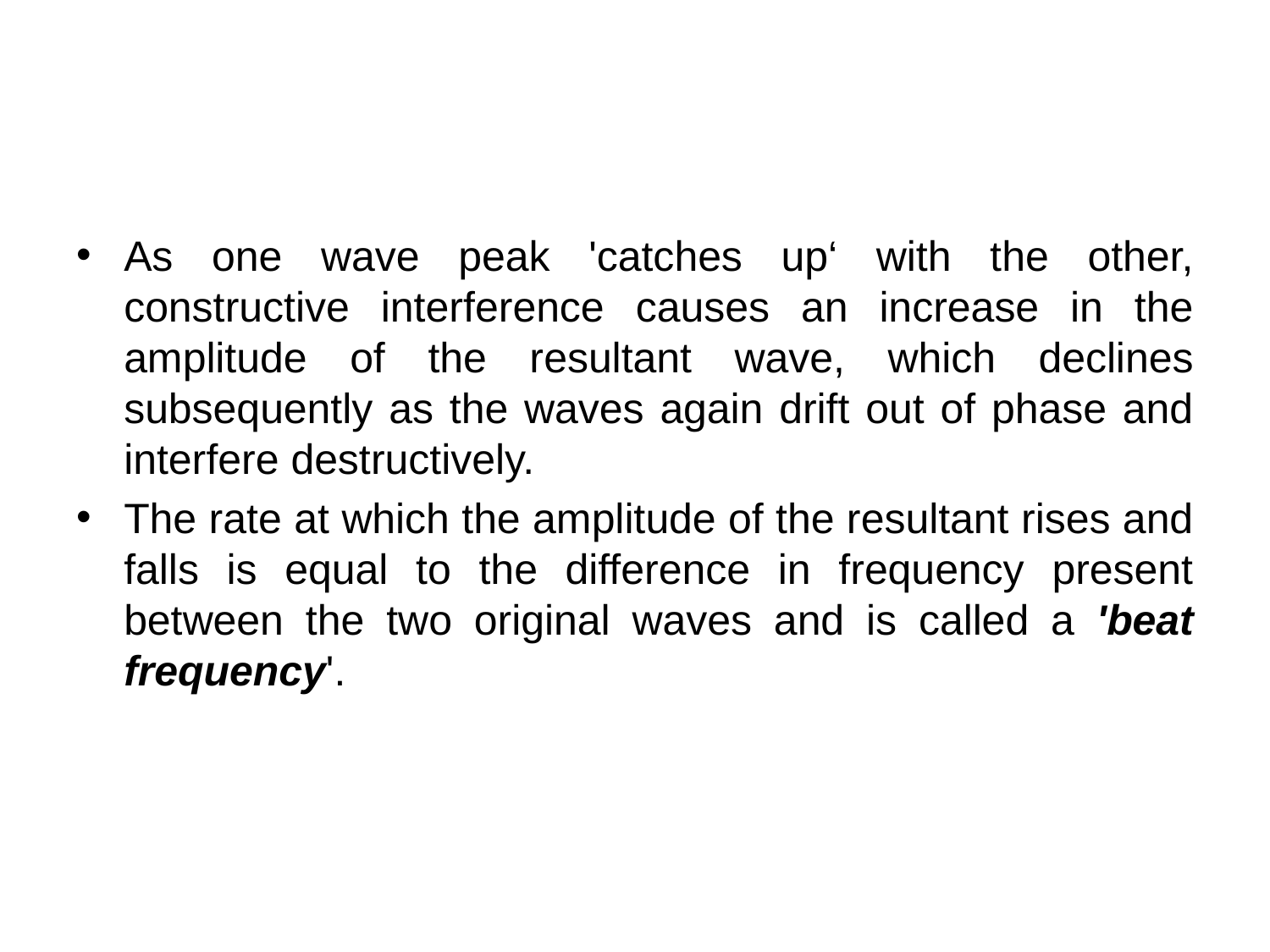

#
As one wave peak 'catches up‘ with the other, constructive interference causes an increase in the amplitude of the resultant wave, which declines subsequently as the waves again drift out of phase and interfere destructively.
The rate at which the amplitude of the resultant rises and falls is equal to the difference in frequency present between the two original waves and is called a 'beat frequency'.